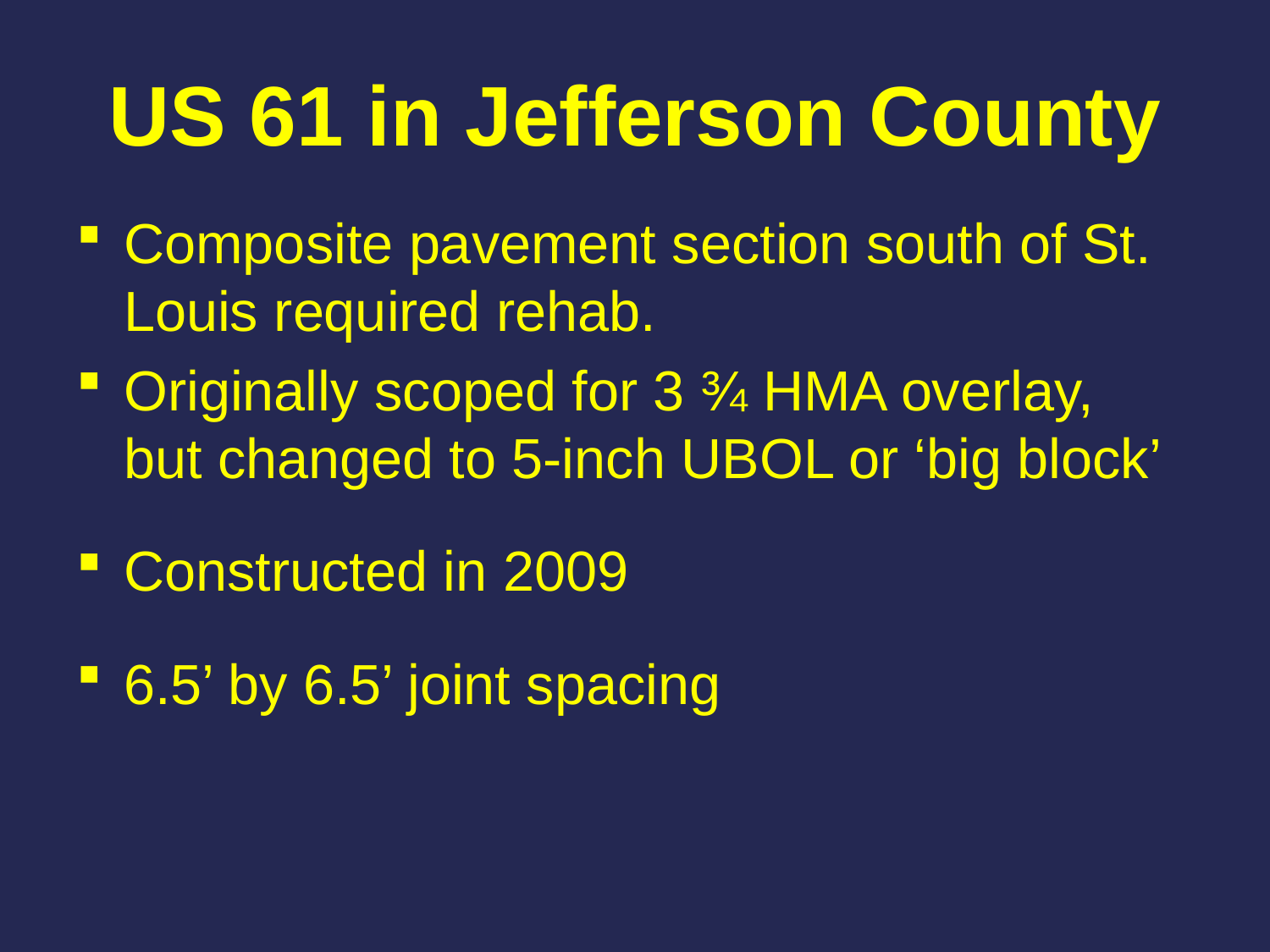

# US 61 in Jefferson County
Composite pavement section south of St. Louis required rehab.
Originally scoped for 3 ¾ HMA overlay, but changed to 5-inch UBOL or ‘big block’
Constructed in 2009
6.5’ by 6.5’ joint spacing